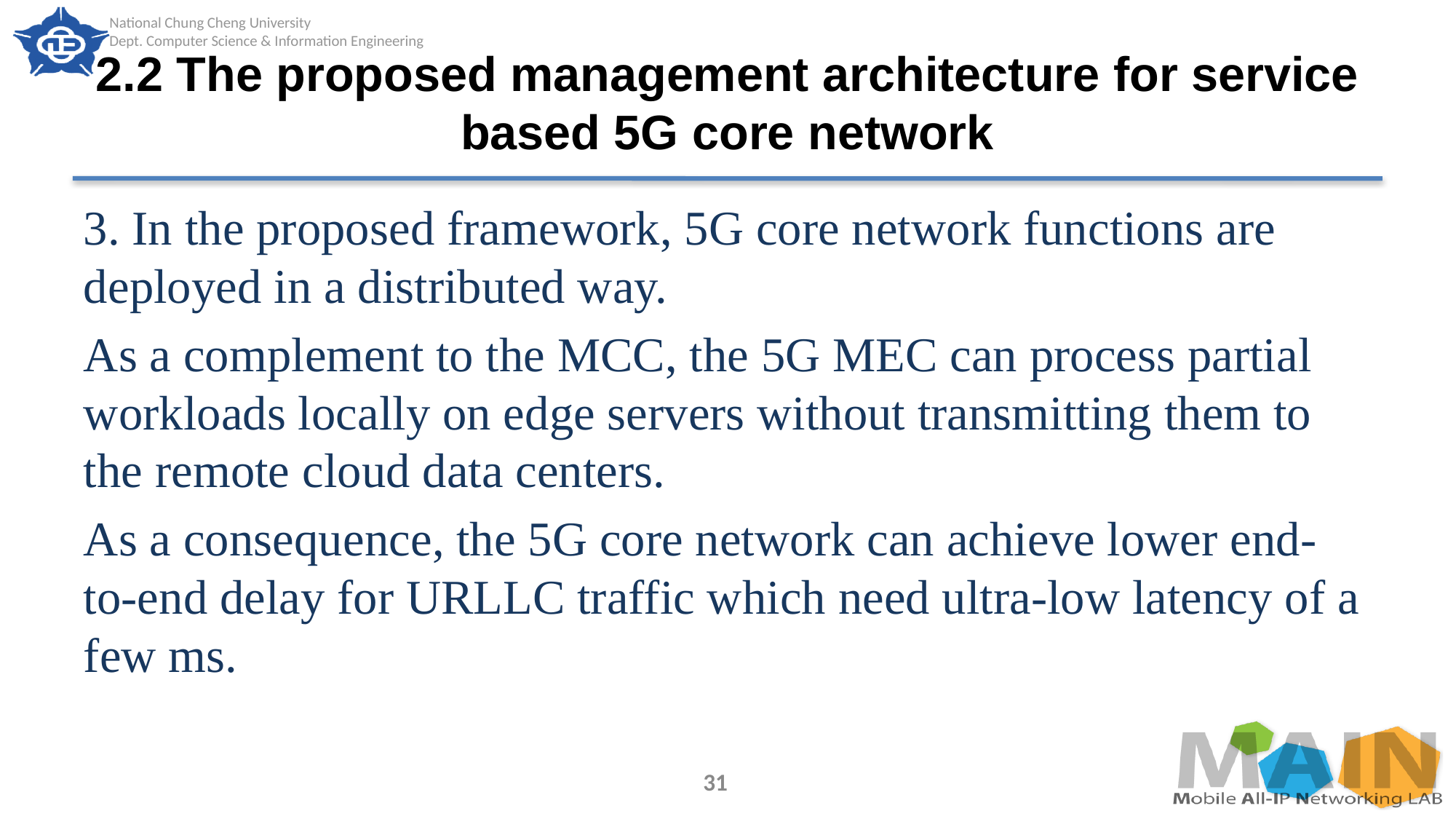

# 2.2 The proposed management architecture for service based 5G core network
3. In the proposed framework, 5G core network functions are deployed in a distributed way.
As a complement to the MCC, the 5G MEC can process partial workloads locally on edge servers without transmitting them to the remote cloud data centers.
As a consequence, the 5G core network can achieve lower end-to-end delay for URLLC traffic which need ultra-low latency of a few ms.
31